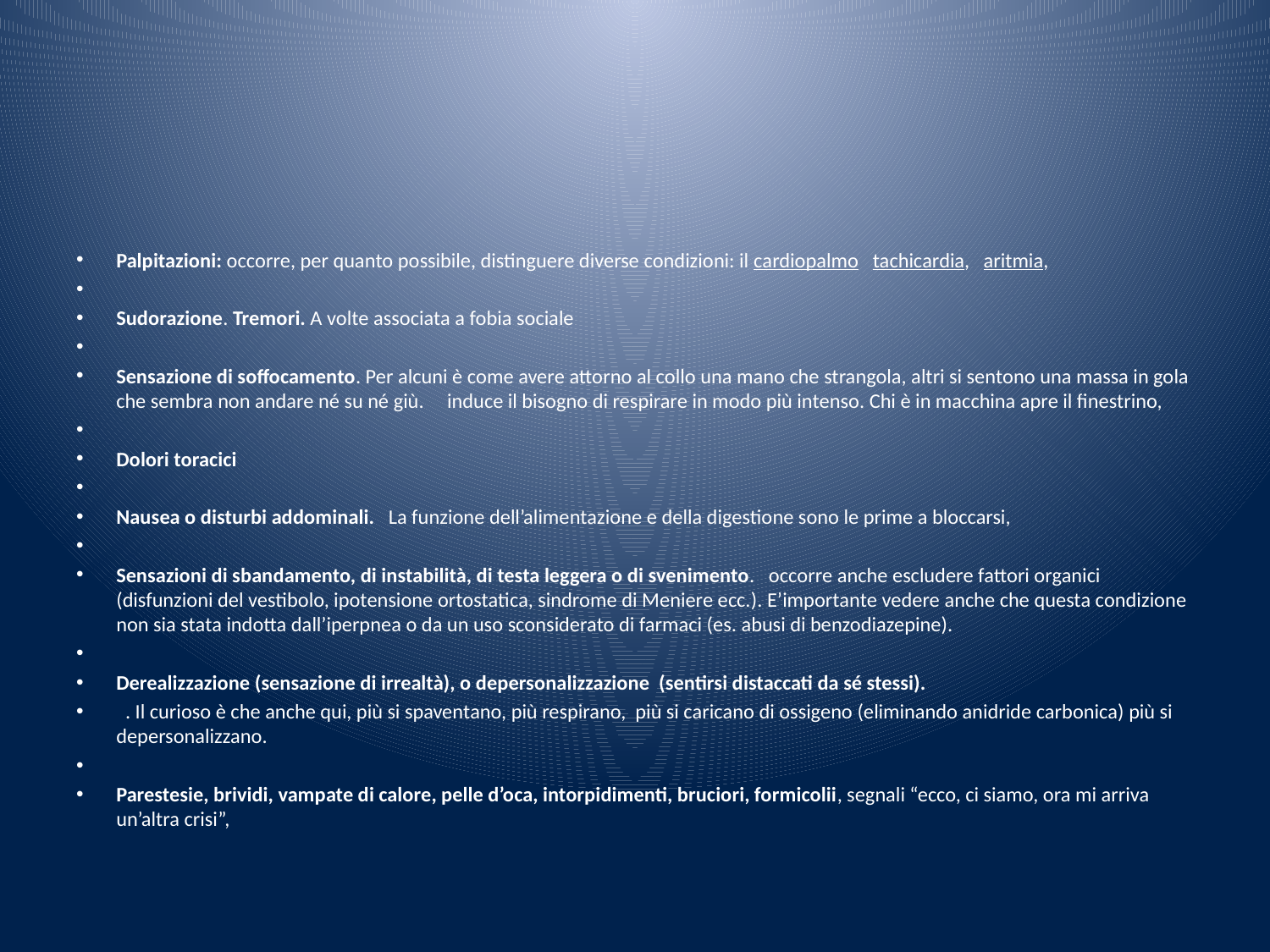

#

Palpitazioni: occorre, per quanto possibile, distinguere diverse condizioni: il cardiopalmo   tachicardia,   aritmia,

Sudorazione. Tremori. A volte associata a fobia sociale

Sensazione di soffocamento. Per alcuni è come avere attorno al collo una mano che strangola, altri si sentono una massa in gola che sembra non andare né su né giù.     induce il bisogno di respirare in modo più intenso. Chi è in macchina apre il finestrino,

Dolori toracici

Nausea o disturbi addominali.   La funzione dell’alimentazione e della digestione sono le prime a bloccarsi,

Sensazioni di sbandamento, di instabilità, di testa leggera o di svenimento.   occorre anche escludere fattori organici (disfunzioni del vestibolo, ipotensione ortostatica, sindrome di Meniere ecc.). E’importante vedere anche che questa condizione non sia stata indotta dall’iperpnea o da un uso sconsiderato di farmaci (es. abusi di benzodiazepine).

Derealizzazione (sensazione di irrealtà), o depersonalizzazione  (sentirsi distaccati da sé stessi).
  . Il curioso è che anche qui, più si spaventano, più respirano,  più si caricano di ossigeno (eliminando anidride carbonica) più si depersonalizzano.

Parestesie, brividi, vampate di calore, pelle d’oca, intorpidimenti, bruciori, formicolii, segnali “ecco, ci siamo, ora mi arriva un’altra crisi”,